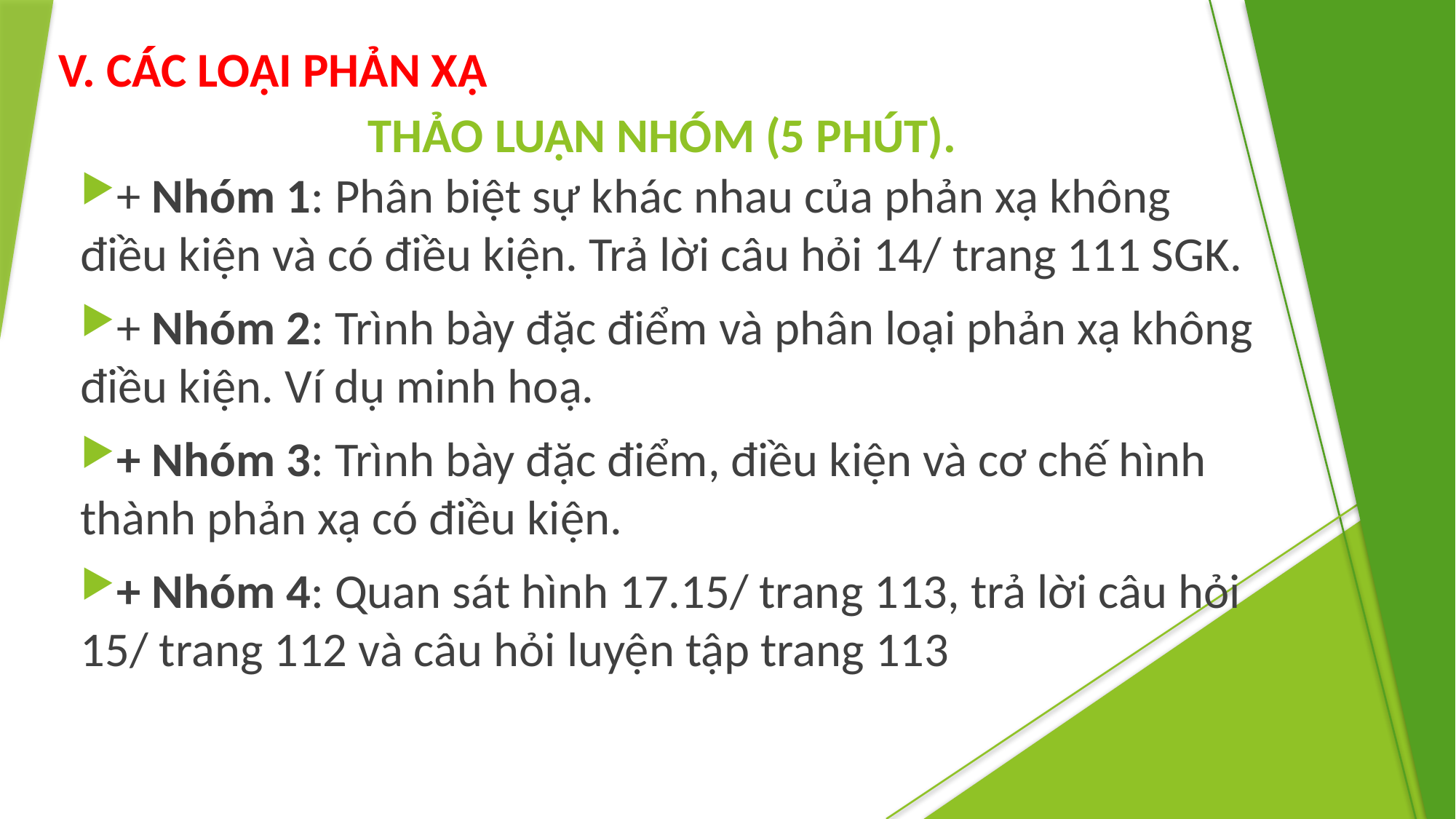

V. CÁC LOẠI PHẢN XẠ
THẢO LUẬN NHÓM (5 PHÚT).
+ Nhóm 1: Phân biệt sự khác nhau của phản xạ không điều kiện và có điều kiện. Trả lời câu hỏi 14/ trang 111 SGK.
+ Nhóm 2: Trình bày đặc điểm và phân loại phản xạ không điều kiện. Ví dụ minh hoạ.
+ Nhóm 3: Trình bày đặc điểm, điều kiện và cơ chế hình thành phản xạ có điều kiện.
+ Nhóm 4: Quan sát hình 17.15/ trang 113, trả lời câu hỏi 15/ trang 112 và câu hỏi luyện tập trang 113

42